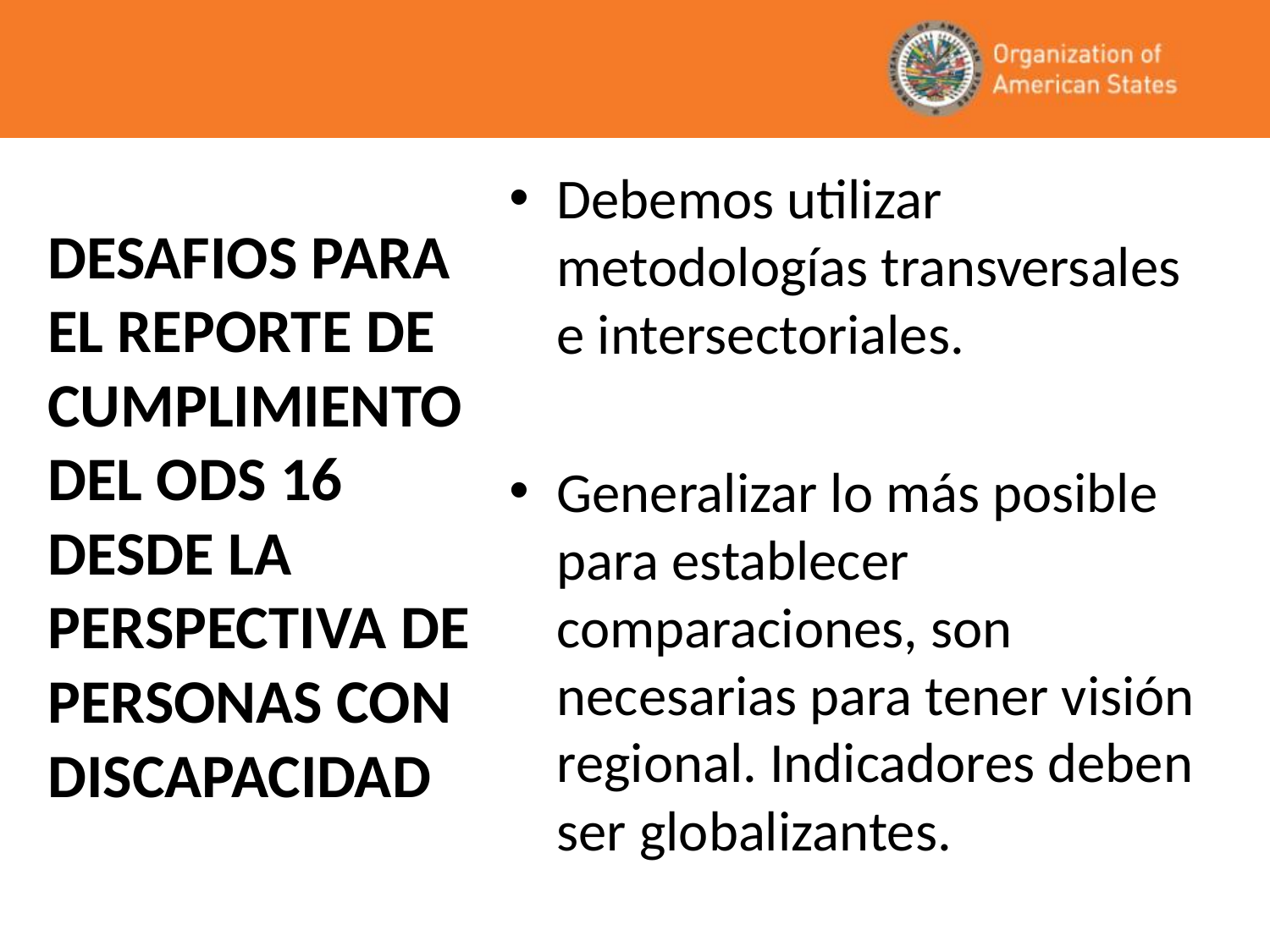

# DESAFIOS PARA EL REPORTE DE CUMPLIMIENTO DEL ODS 16 DESDE LA PERSPECTIVA DE PERSONAS CON DISCAPACIDAD
Debemos utilizar metodologías transversales e intersectoriales.

Generalizar lo más posible para establecer comparaciones, son necesarias para tener visión regional. Indicadores deben ser globalizantes.